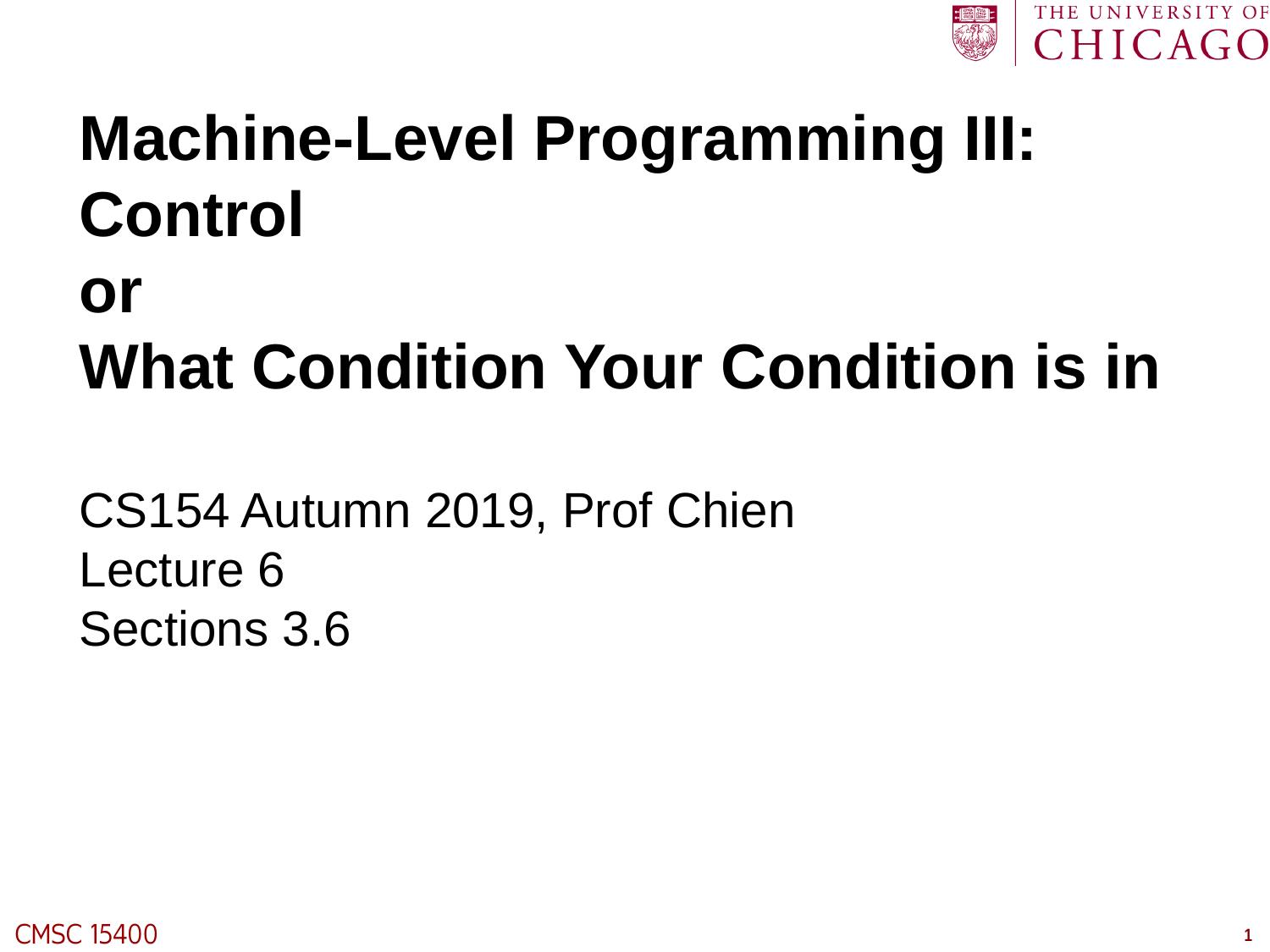

# Machine-Level Programming III: Control or What Condition Your Condition is in CS154 Autumn 2019, Prof Chien Lecture 6 Sections 3.6